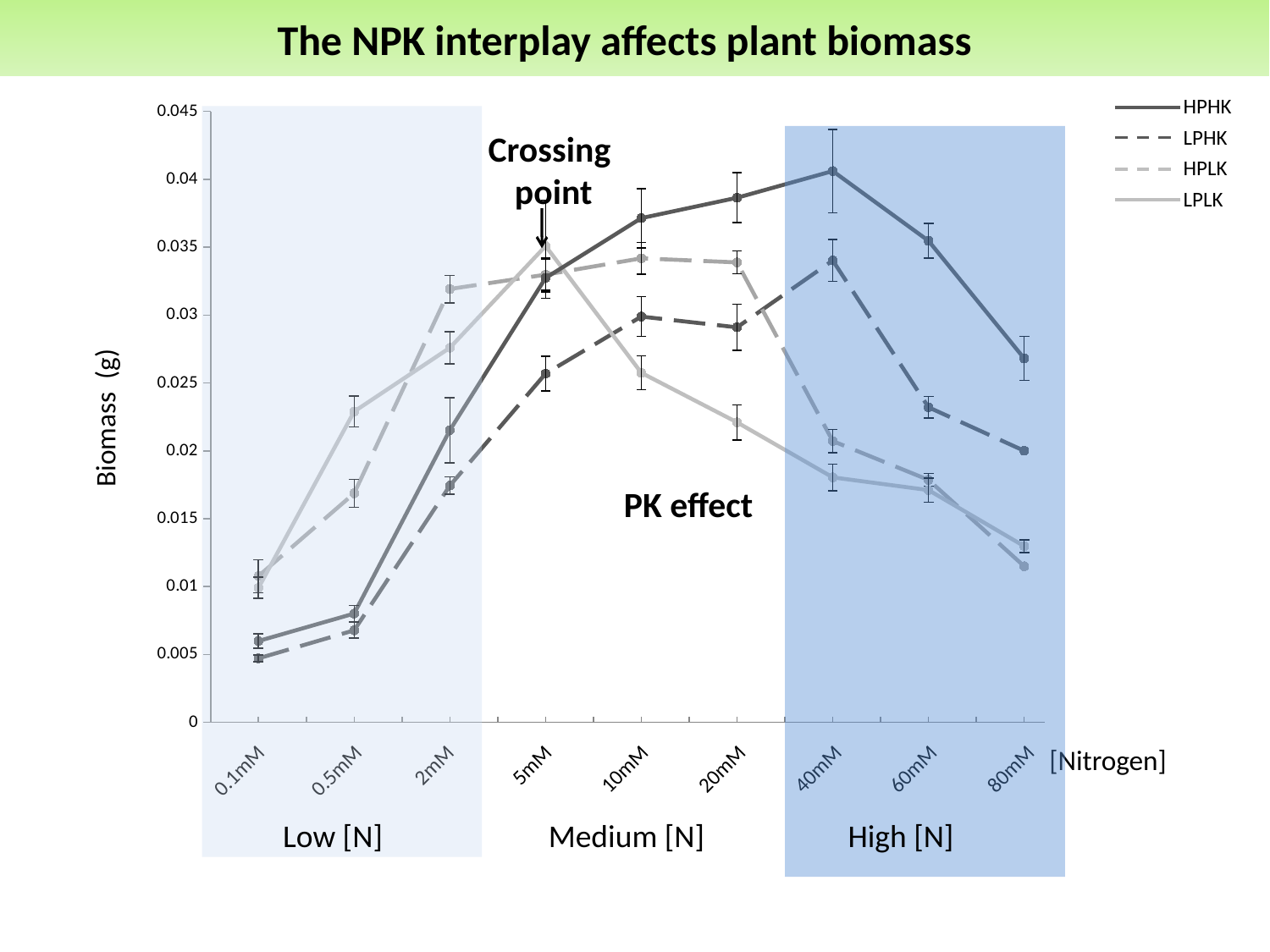

The NPK interplay affects plant biomass
HPHK
LPHK
HPLK
LPLK

### Chart

| Category |  |  |  |  |
|---|---|---|---|---|
| 0.1mM | 0.00471818181818182 | 0.0107727272727273 | 0.00990681818181818 | 0.00599230769230771 |
| 0.5mM | 0.00678000000000001 | 0.01687 | 0.0228964285714286 | 0.00801538461538483 |
| 2mM | 0.01744 | 0.03192 | 0.02759375 | 0.021525 |
| 5mM | 0.0256909090909092 | 0.0329769230769237 | 0.0350857142857149 | 0.0327363636363641 |
| 10mM | 0.02989 | 0.03418 | 0.02575 | 0.0371416666666668 |
| 20mM | 0.0291 | 0.03388 | 0.0221 | 0.0386407142857143 |
| 40mM | 0.034025 | 0.02072 | 0.0180461538461539 | 0.0406071428571429 |
| 60mM | 0.02321 | 0.01786 | 0.0171090909090909 | 0.03546875 |
| 80mM | 0.02 | 0.0115000000000002 | 0.01298 | 0.02680625 |

Crossing
point

Biomass  (g)
PK effect
[Nitrogen]
2mM
5mM
10mM
20mM
40mM
60mM
80mM
0.1mM
0.5mM
Low [N]
Medium [N]
High [N]